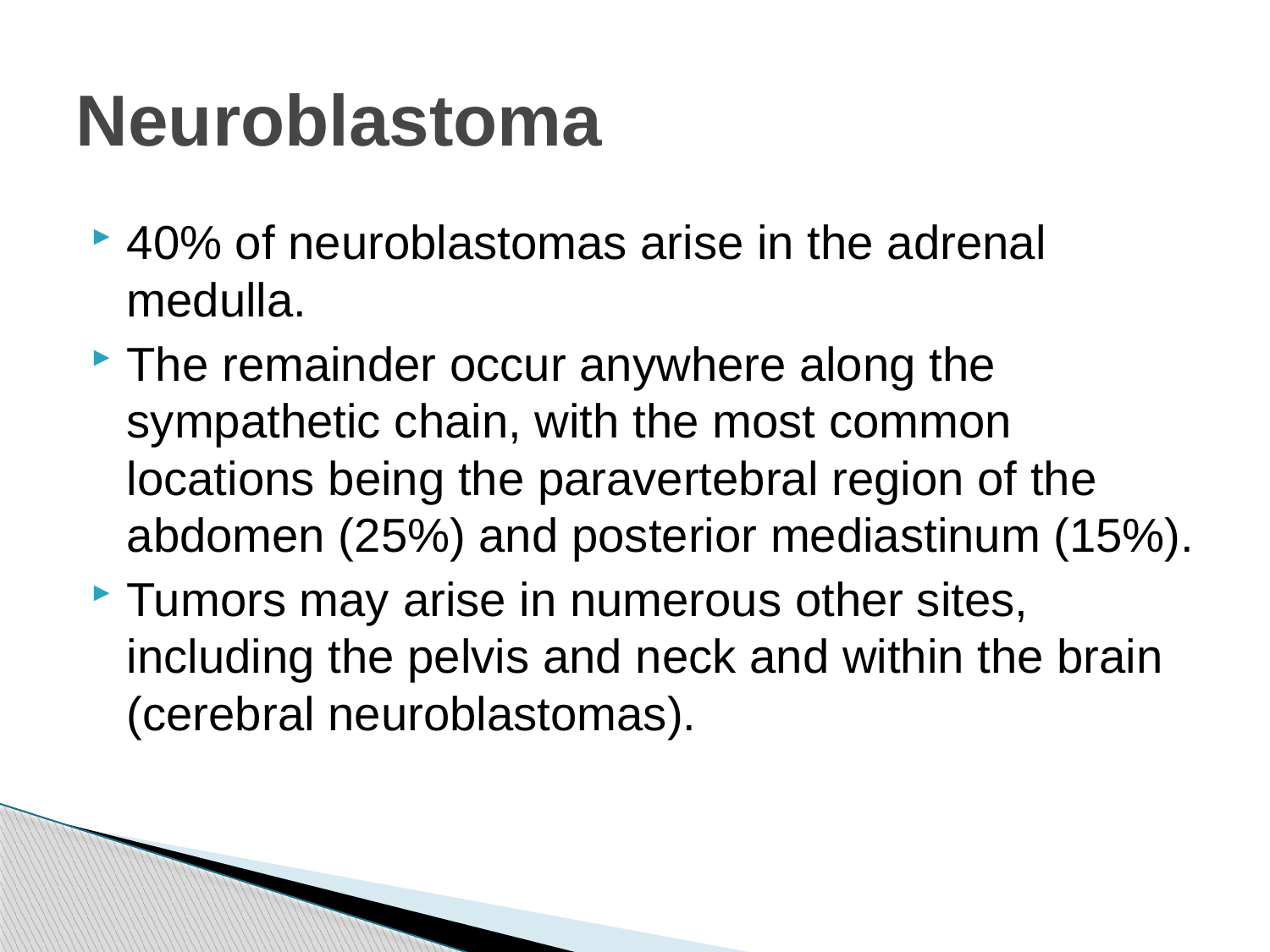

# Neuroblastoma
40% of neuroblastomas arise in the adrenal medulla.
The remainder occur anywhere along the sympathetic chain, with the most common locations being the paravertebral region of the abdomen (25%) and posterior mediastinum (15%).
Tumors may arise in numerous other sites, including the pelvis and neck and within the brain (cerebral neuroblastomas).